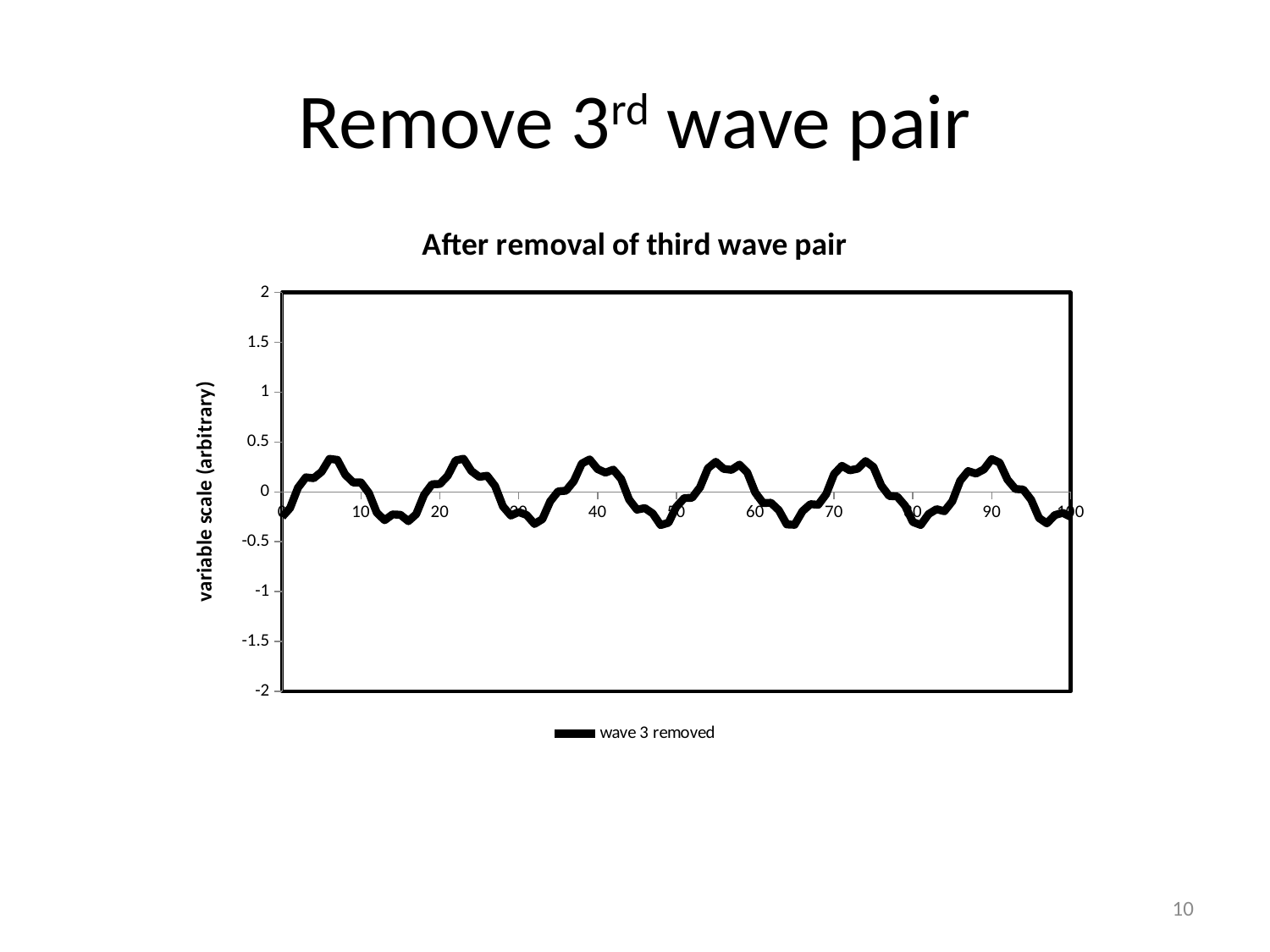

# Remove 3rd wave pair

### Chart: After removal of third wave pair

| Category | wave 3 removed |
|---|---|
10